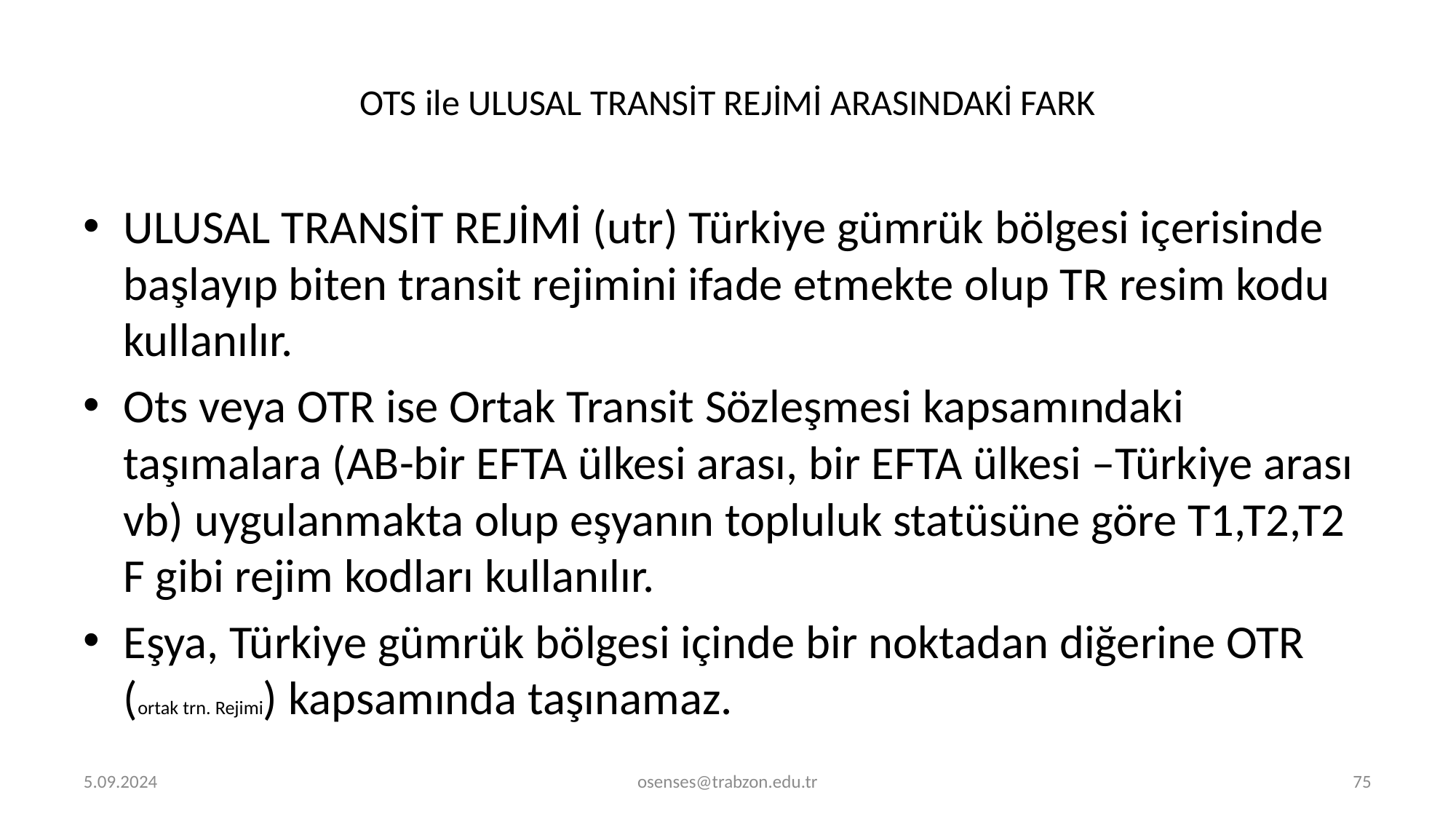

# OTS ile ULUSAL TRANSİT REJİMİ ARASINDAKİ FARK
ULUSAL TRANSİT REJİMİ (utr) Türkiye gümrük bölgesi içerisinde başlayıp biten transit rejimini ifade etmekte olup TR resim kodu kullanılır.
Ots veya OTR ise Ortak Transit Sözleşmesi kapsamındaki taşımalara (AB-bir EFTA ülkesi arası, bir EFTA ülkesi –Türkiye arası vb) uygulanmakta olup eşyanın topluluk statüsüne göre T1,T2,T2 F gibi rejim kodları kullanılır.
Eşya, Türkiye gümrük bölgesi içinde bir noktadan diğerine OTR (ortak trn. Rejimi) kapsamında taşınamaz.
5.09.2024
osenses@trabzon.edu.tr
75